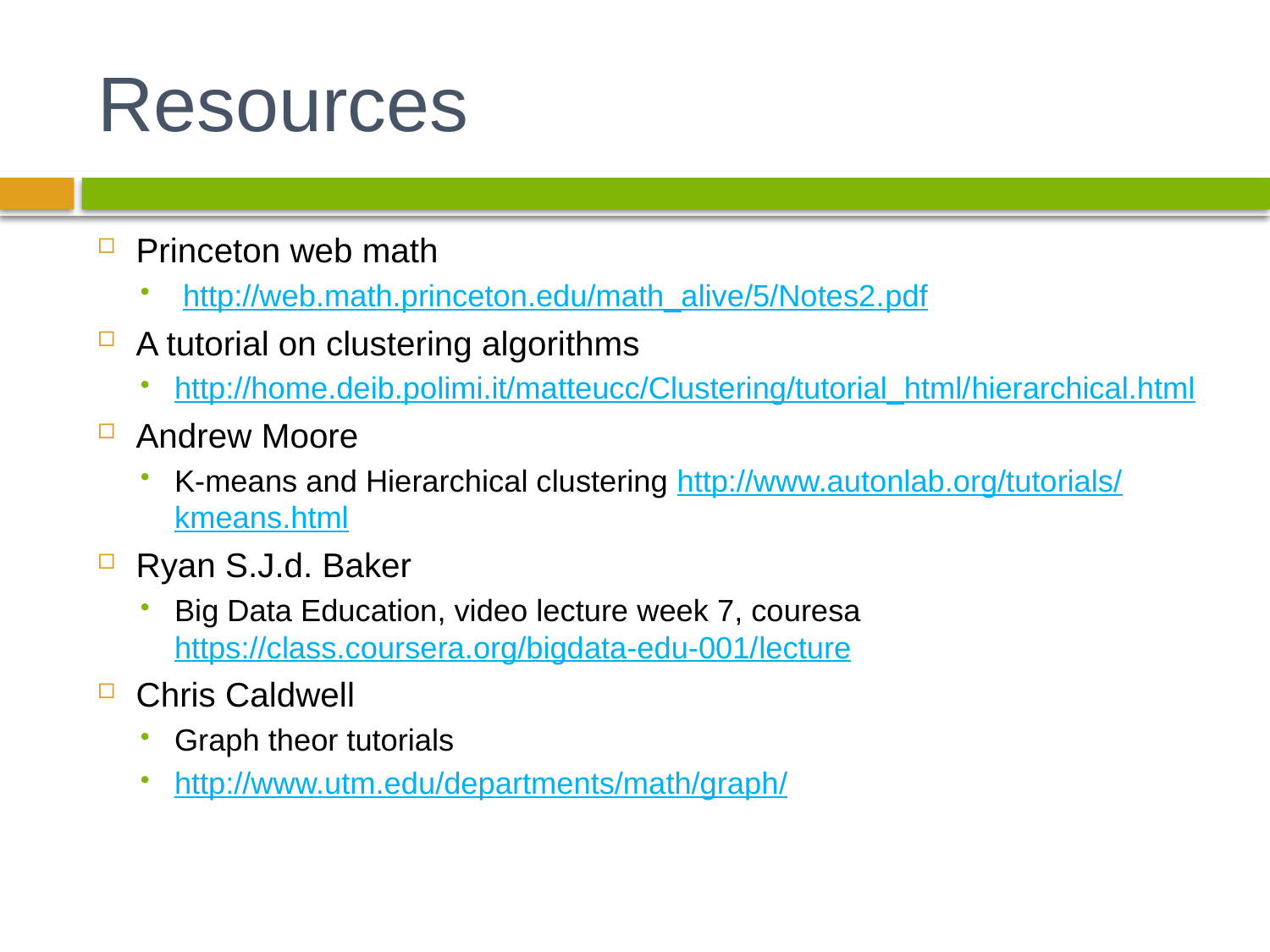

# Resources
Princeton web math
 http://web.math.princeton.edu/math_alive/5/Notes2.pdf
A tutorial on clustering algorithms
http://home.deib.polimi.it/matteucc/Clustering/tutorial_html/hierarchical.html
Andrew Moore
K-means and Hierarchical clustering http://www.autonlab.org/tutorials/kmeans.html
Ryan S.J.d. Baker
Big Data Education, video lecture week 7, couresa https://class.coursera.org/bigdata-edu-001/lecture
Chris Caldwell
Graph theor tutorials
http://www.utm.edu/departments/math/graph/